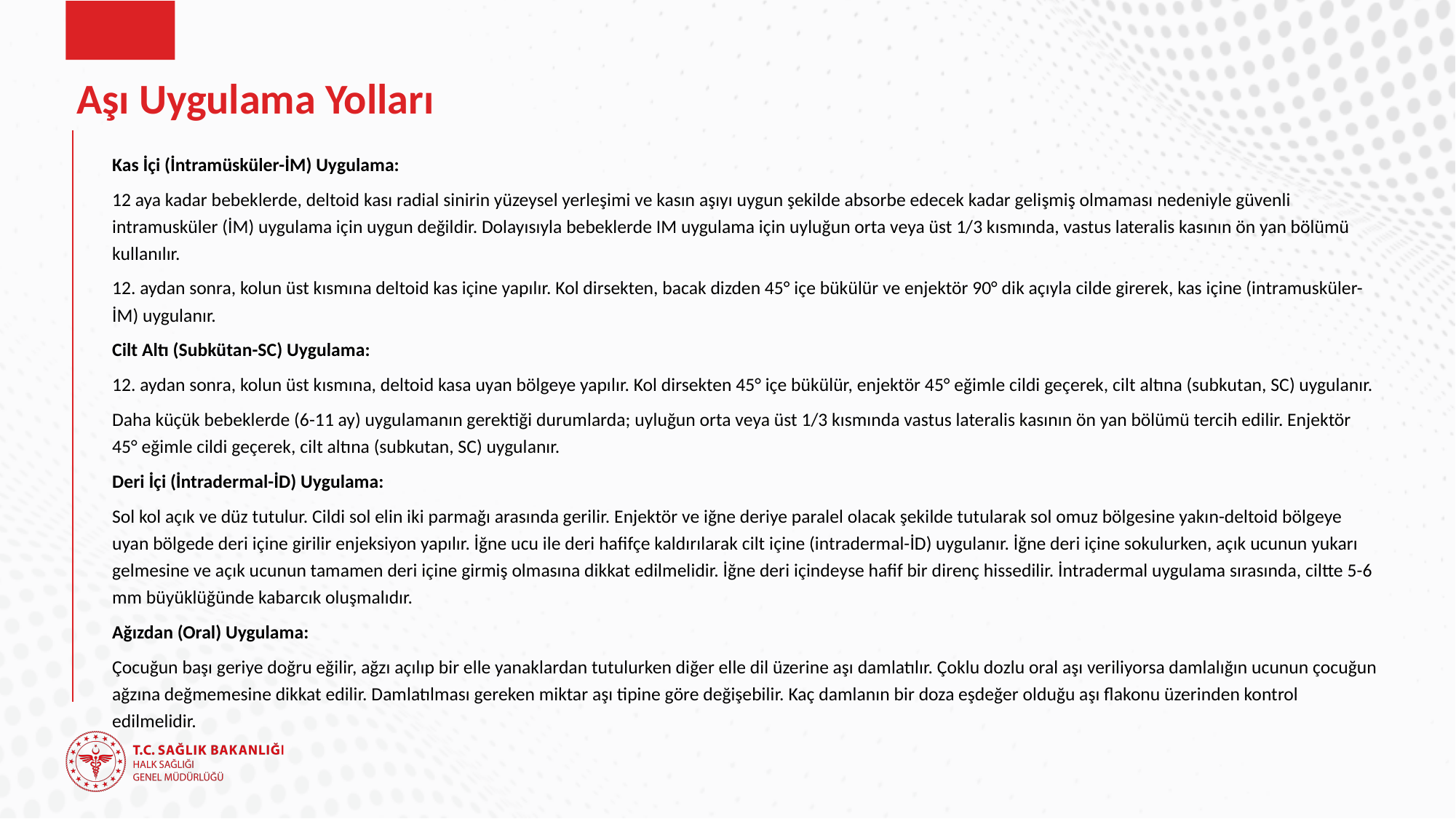

# Aşı Uygulama Yolları
Kas İçi (İntramüsküler-İM) Uygulama:
12 aya kadar bebeklerde, deltoid kası radial sinirin yüzeysel yerleşimi ve kasın aşıyı uygun şekilde absorbe edecek kadar gelişmiş olmaması nedeniyle güvenli intramusküler (İM) uygulama için uygun değildir. Dolayısıyla bebeklerde IM uygulama için uyluğun orta veya üst 1/3 kısmında, vastus lateralis kasının ön yan bölümü kullanılır.
12. aydan sonra, kolun üst kısmına deltoid kas içine yapılır. Kol dirsekten, bacak dizden 45° içe bükülür ve enjektör 90° dik açıyla cilde girerek, kas içine (intramusküler-İM) uygulanır.
Cilt Altı (Subkütan-SC) Uygulama:
12. aydan sonra, kolun üst kısmına, deltoid kasa uyan bölgeye yapılır. Kol dirsekten 45° içe bükülür, enjektör 45° eğimle cildi geçerek, cilt altına (subkutan, SC) uygulanır.
Daha küçük bebeklerde (6-11 ay) uygulamanın gerektiği durumlarda; uyluğun orta veya üst 1/3 kısmında vastus lateralis kasının ön yan bölümü tercih edilir. Enjektör 45° eğimle cildi geçerek, cilt altına (subkutan, SC) uygulanır.
Deri İçi (İntradermal-İD) Uygulama:
Sol kol açık ve düz tutulur. Cildi sol elin iki parmağı arasında gerilir. Enjektör ve iğne deriye paralel olacak şekilde tutularak sol omuz bölgesine yakın-deltoid bölgeye uyan bölgede deri içine girilir enjeksiyon yapılır. İğne ucu ile deri hafifçe kaldırılarak cilt içine (intradermal-İD) uygulanır. İğne deri içine sokulurken, açık ucunun yukarı gelmesine ve açık ucunun tamamen deri içine girmiş olmasına dikkat edilmelidir. İğne deri içindeyse hafif bir direnç hissedilir. İntradermal uygulama sırasında, ciltte 5-6 mm büyüklüğünde kabarcık oluşmalıdır.
Ağızdan (Oral) Uygulama:
Çocuğun başı geriye doğru eğilir, ağzı açılıp bir elle yanaklardan tutulurken diğer elle dil üzerine aşı damlatılır. Çoklu dozlu oral aşı veriliyorsa damlalığın ucunun çocuğun ağzına değmemesine dikkat edilir. Damlatılması gereken miktar aşı tipine göre değişebilir. Kaç damlanın bir doza eşdeğer olduğu aşı flakonu üzerinden kontrol edilmelidir.